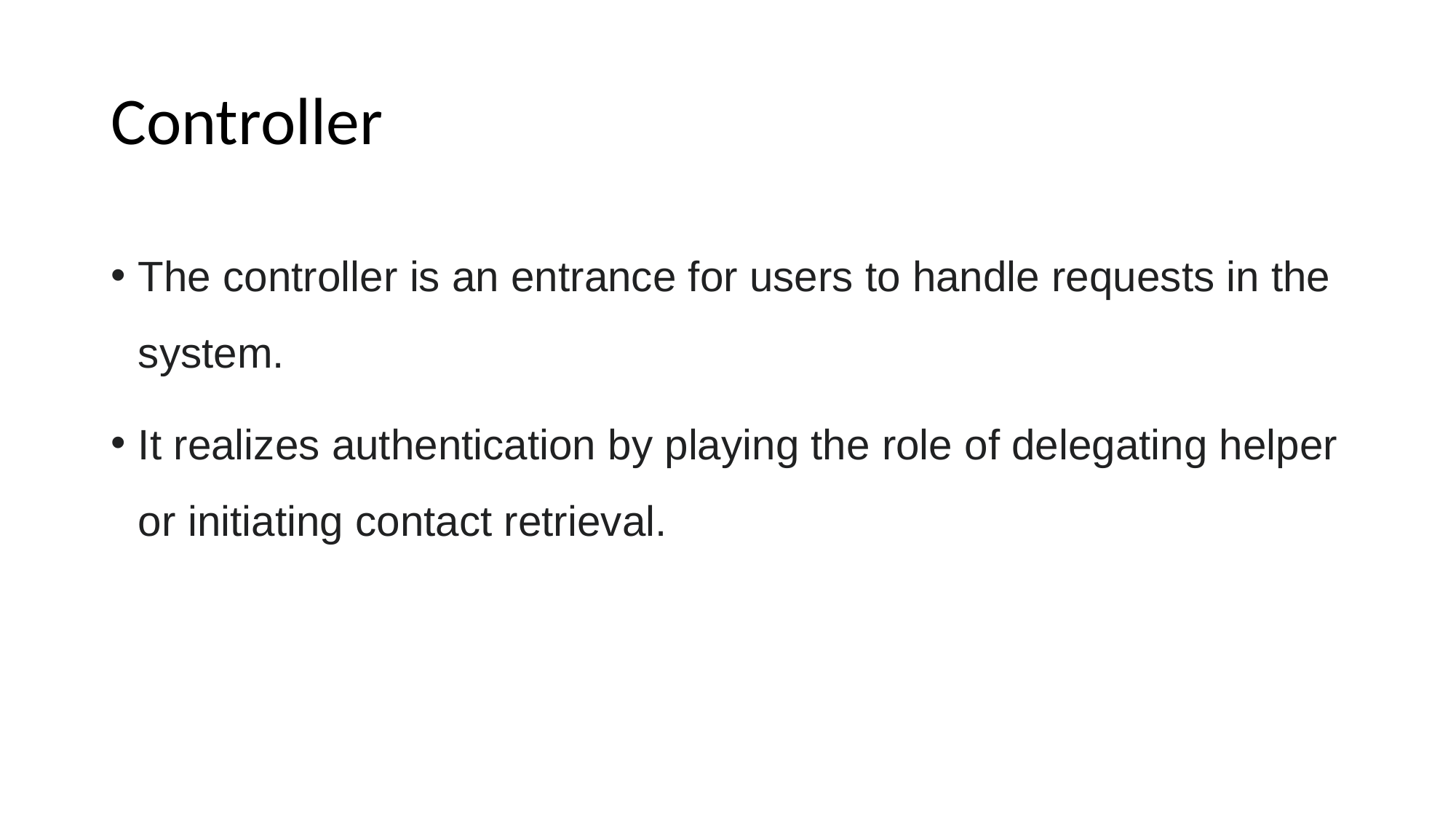

# Controller
The controller is an entrance for users to handle requests in the system.
It realizes authentication by playing the role of delegating helper or initiating contact retrieval.